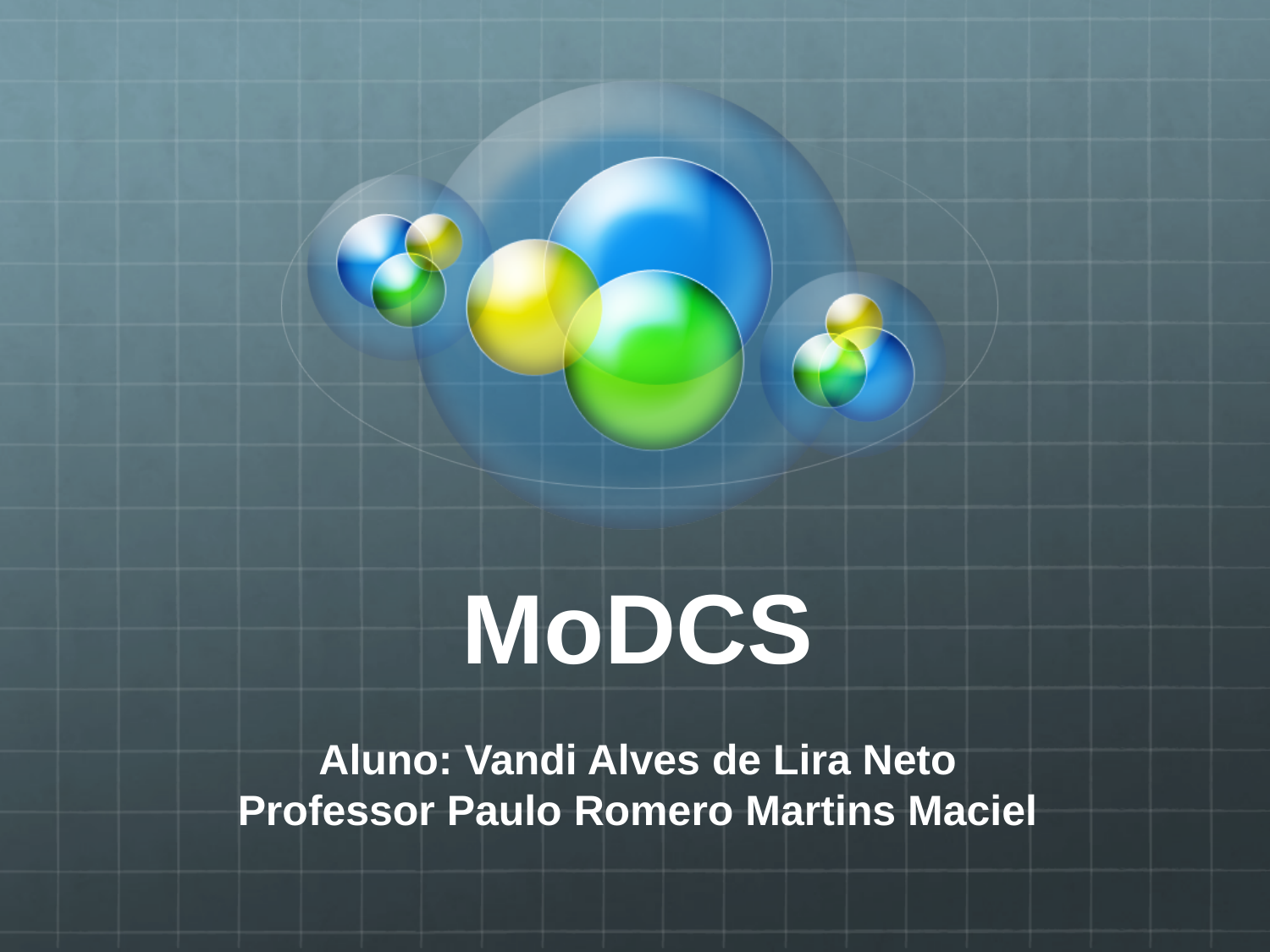

# MoDCS
Aluno: Vandi Alves de Lira Neto
Professor Paulo Romero Martins Maciel